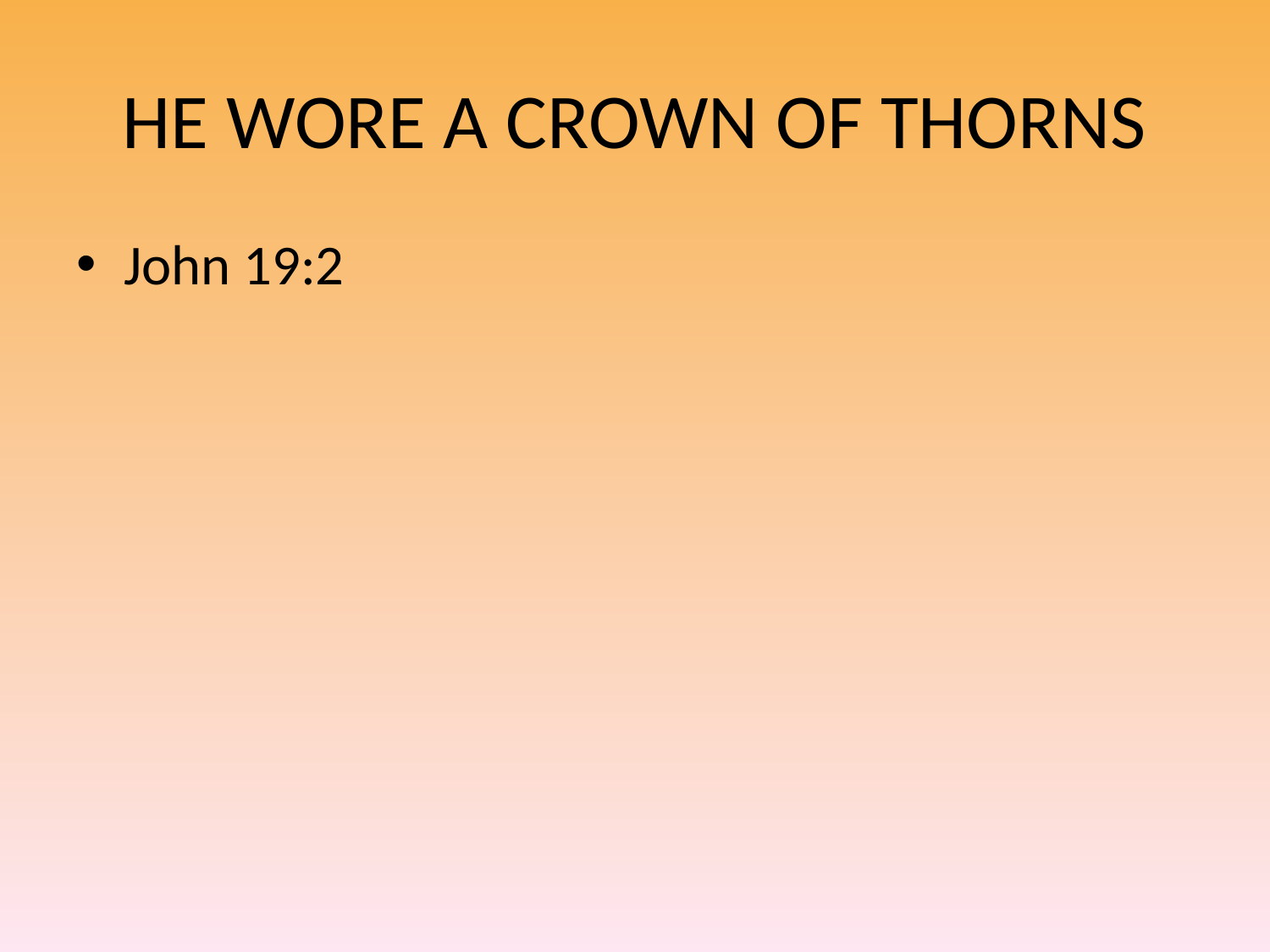

# HE WORE A CROWN OF THORNS
John 19:2